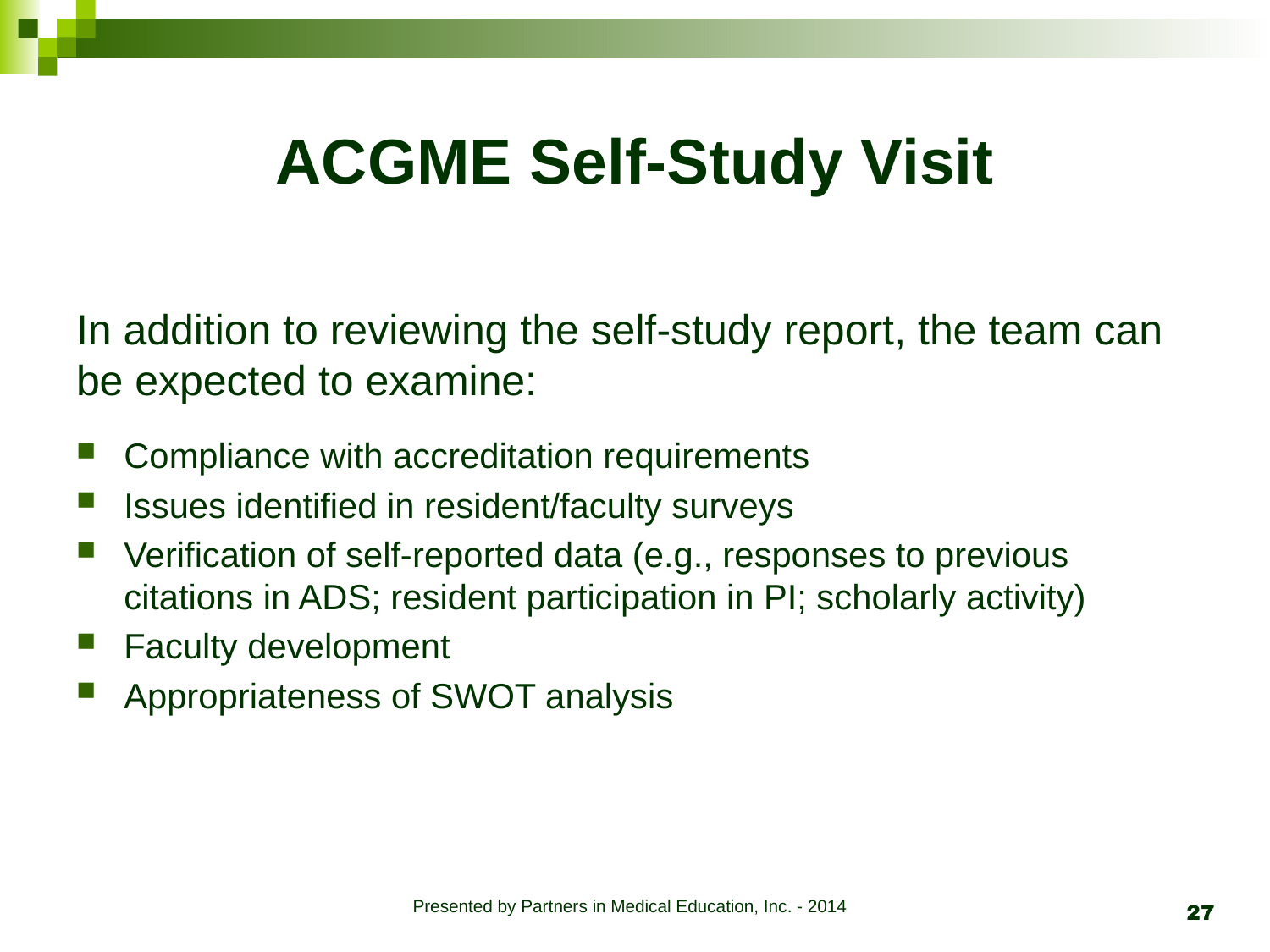

# ACGME Self-Study Visit
In addition to reviewing the self-study report, the team can be expected to examine:

Compliance with accreditation requirements
Issues identified in resident/faculty surveys
Verification of self-reported data (e.g., responses to previous citations in ADS; resident participation in PI; scholarly activity)
Faculty development
Appropriateness of SWOT analysis

27
Presented by Partners in Medical Education, Inc. - 2014